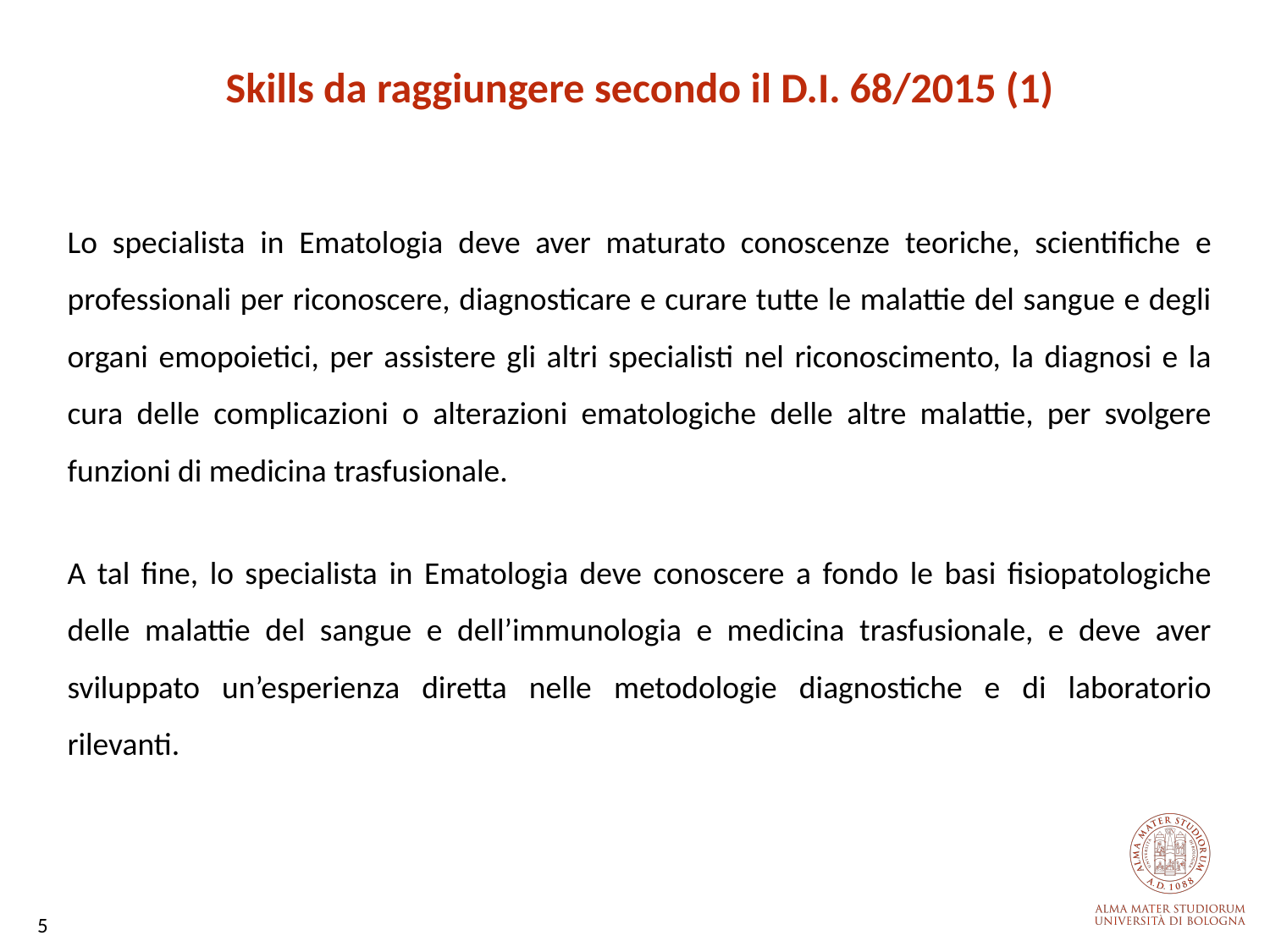

Skills da raggiungere secondo il D.I. 68/2015 (1)

Lo specialista in Ematologia deve aver maturato conoscenze teoriche, scientifiche e professionali per riconoscere, diagnosticare e curare tutte le malattie del sangue e degli organi emopoietici, per assistere gli altri specialisti nel riconoscimento, la diagnosi e la cura delle complicazioni o alterazioni ematologiche delle altre malattie, per svolgere funzioni di medicina trasfusionale.

A tal fine, lo specialista in Ematologia deve conoscere a fondo le basi fisiopatologiche delle malattie del sangue e dell’immunologia e medicina trasfusionale, e deve aver sviluppato un’esperienza diretta nelle metodologie diagnostiche e di laboratorio rilevanti.